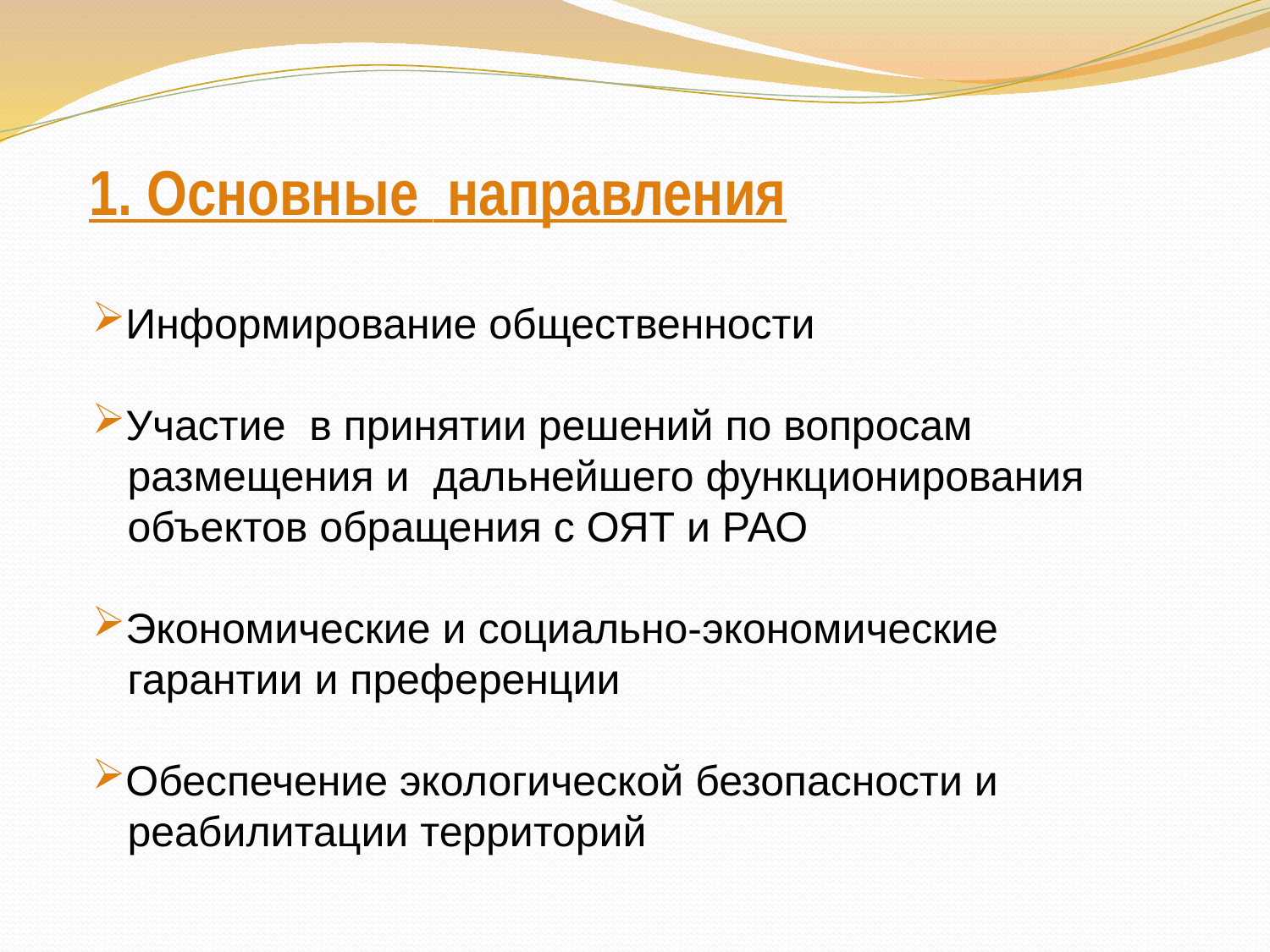

# 1. Основные  направления
Информирование общественности

Участие  в принятии решений по вопросам
   размещения и  дальнейшего функционирования
   объектов обращения с ОЯТ и РАО

Экономические и cоциально-экономические
   гарантии и преференции

Обеспечение экологической безопасности и
   реабилитации территорий